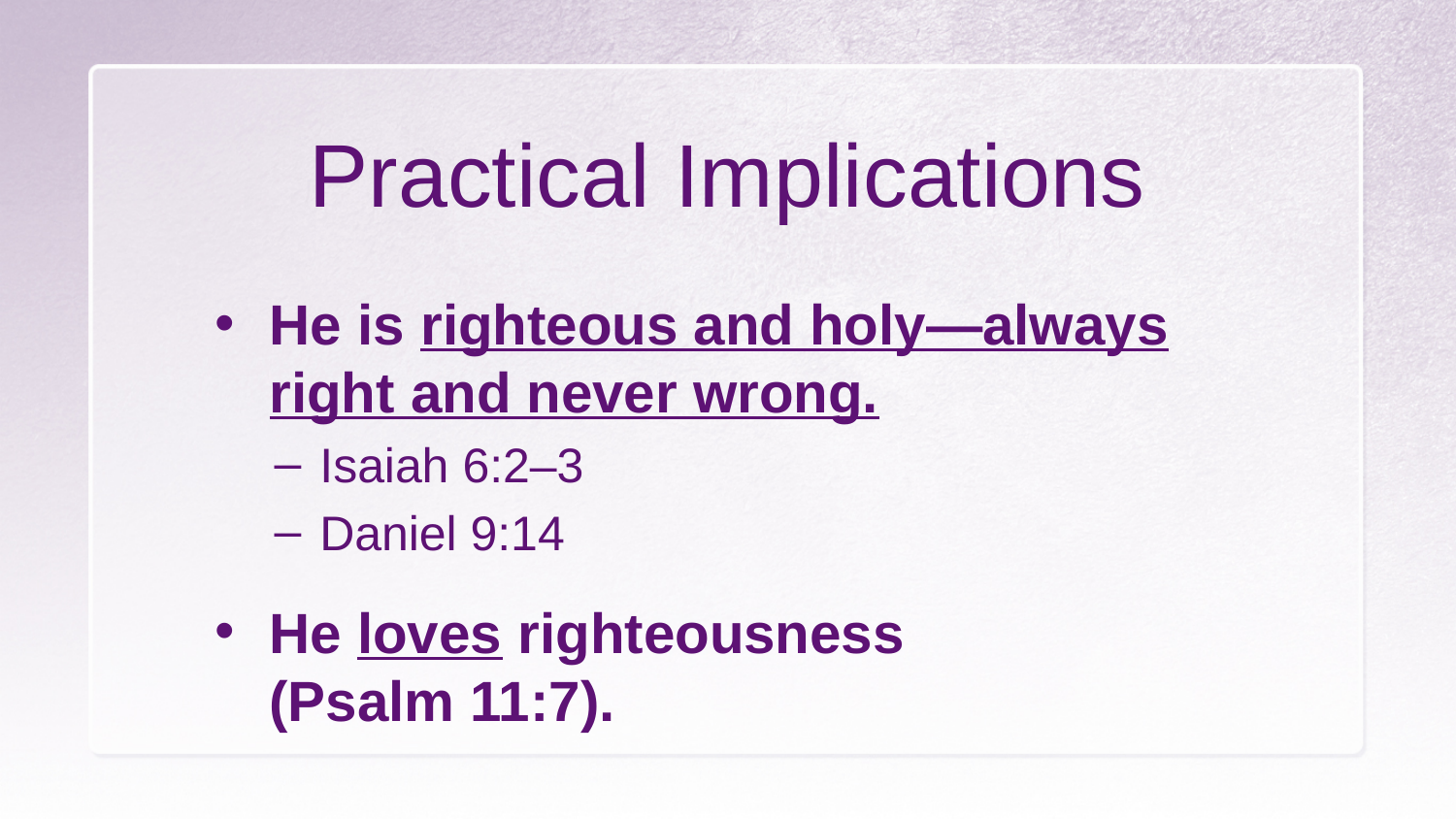

# Practical Implications
He is righteous and holy—always right and never wrong.
Isaiah 6:2–3
Daniel 9:14
He loves righteousness
(Psalm 11:7).